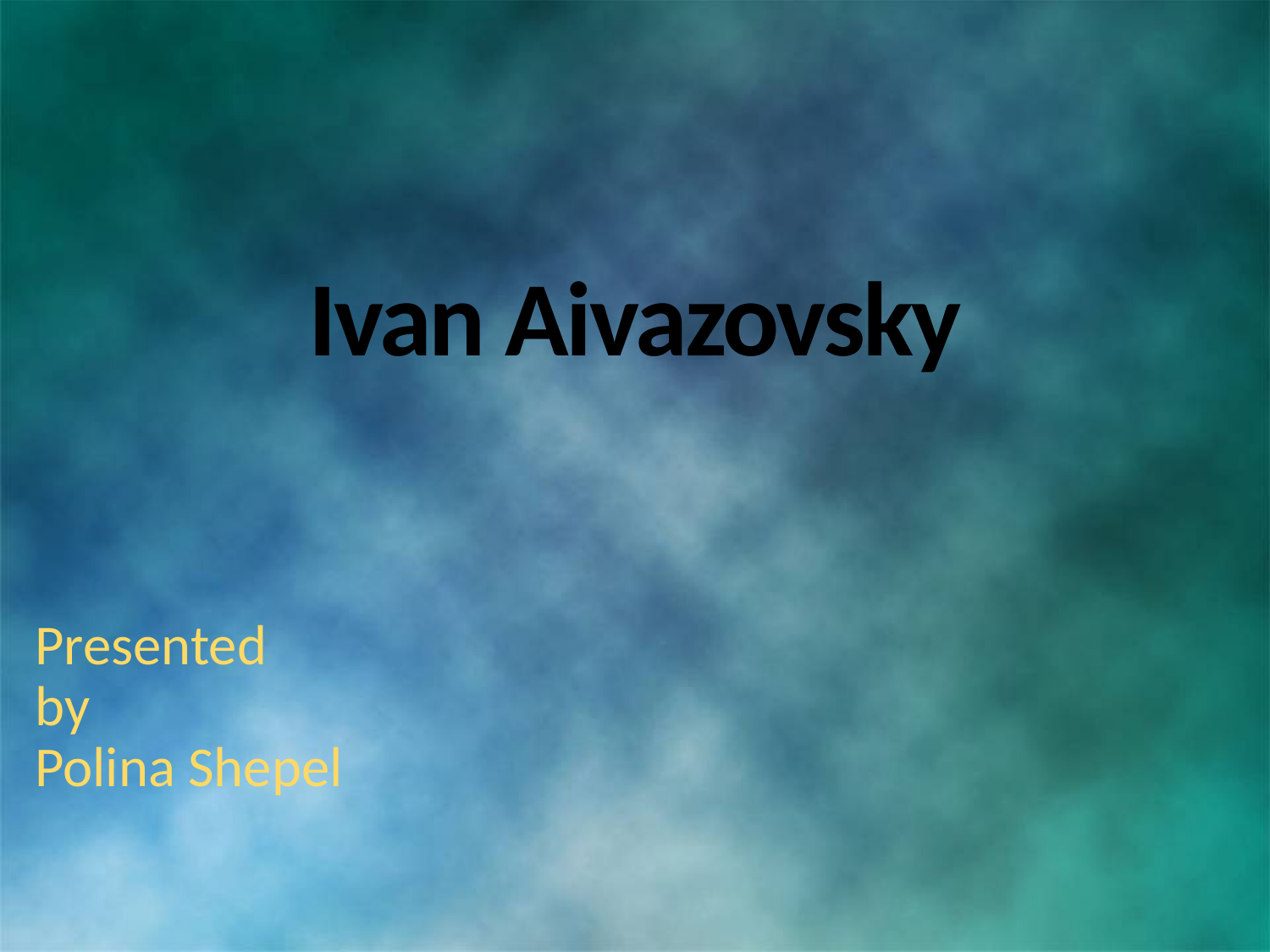

# Ivan Aivazovsky
Presented
by
Polina Shepel